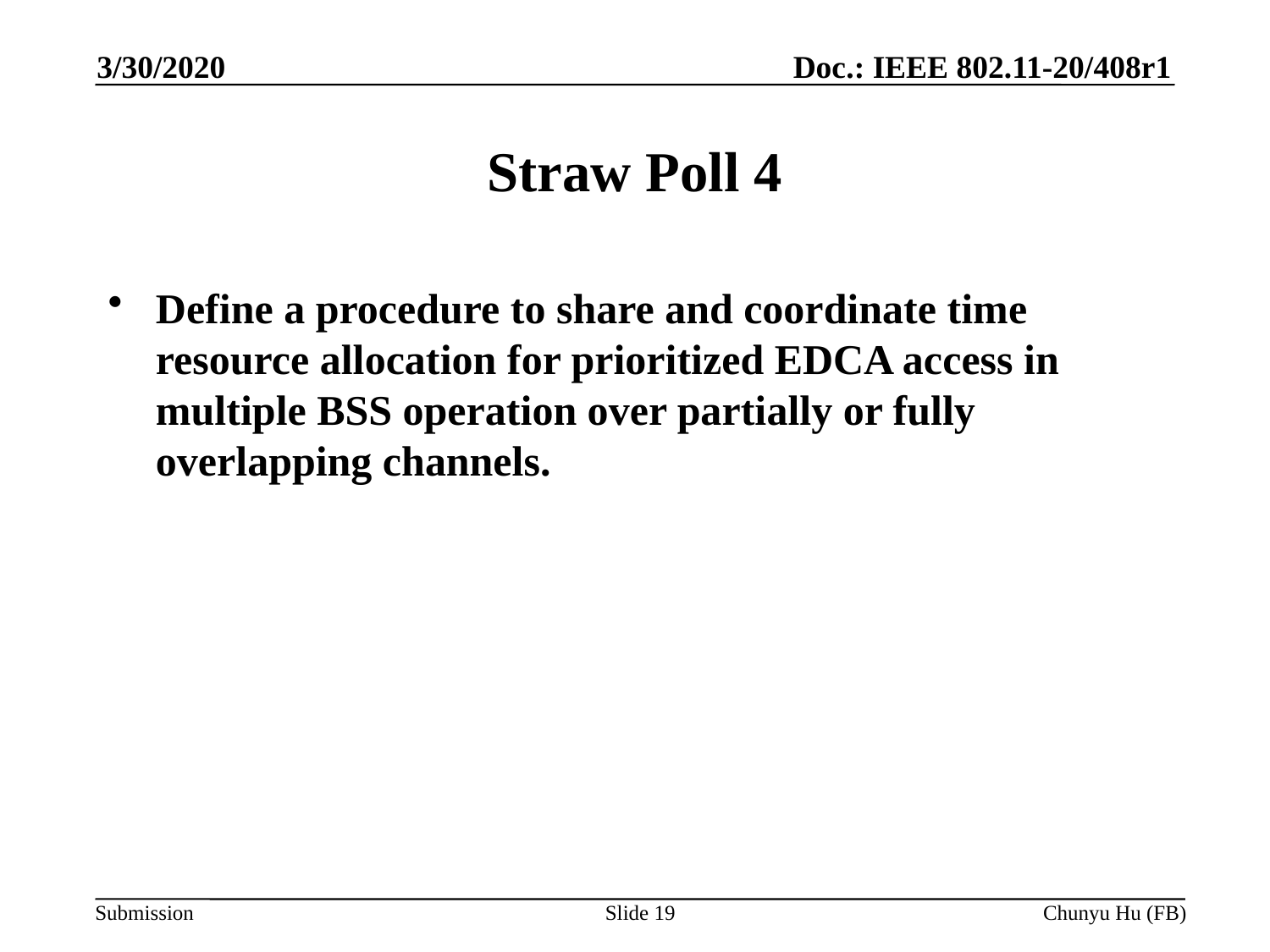

3/30/2020
# Straw Poll 4
Define a procedure to share and coordinate time resource allocation for prioritized EDCA access in multiple BSS operation over partially or fully overlapping channels.
Slide 19
Chunyu Hu (FB)